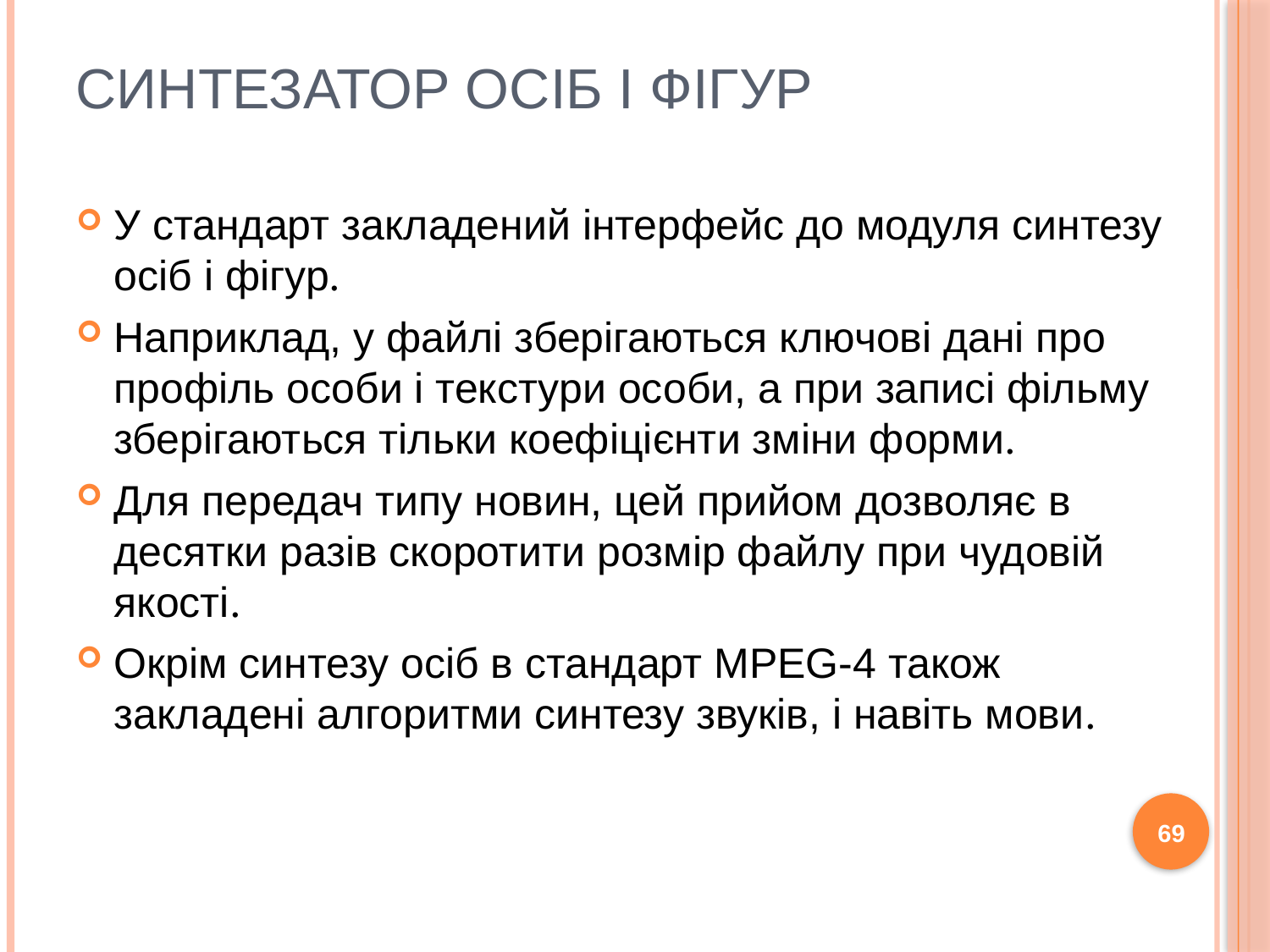

# Синтезатор осіб і фігур
У стандарт закладений інтерфейс до модуля синтезу осіб і фігур.
Наприклад, у файлі зберігаються ключові дані про профіль особи і текстури особи, а при записі фільму зберігаються тільки коефіцієнти зміни форми.
Для передач типу новин, цей прийом дозволяє в десятки разів скоротити розмір файлу при чудовій якості.
Окрім синтезу осіб в стандарт MPEG-4 також закладені алгоритми синтезу звуків, і навіть мови.
69